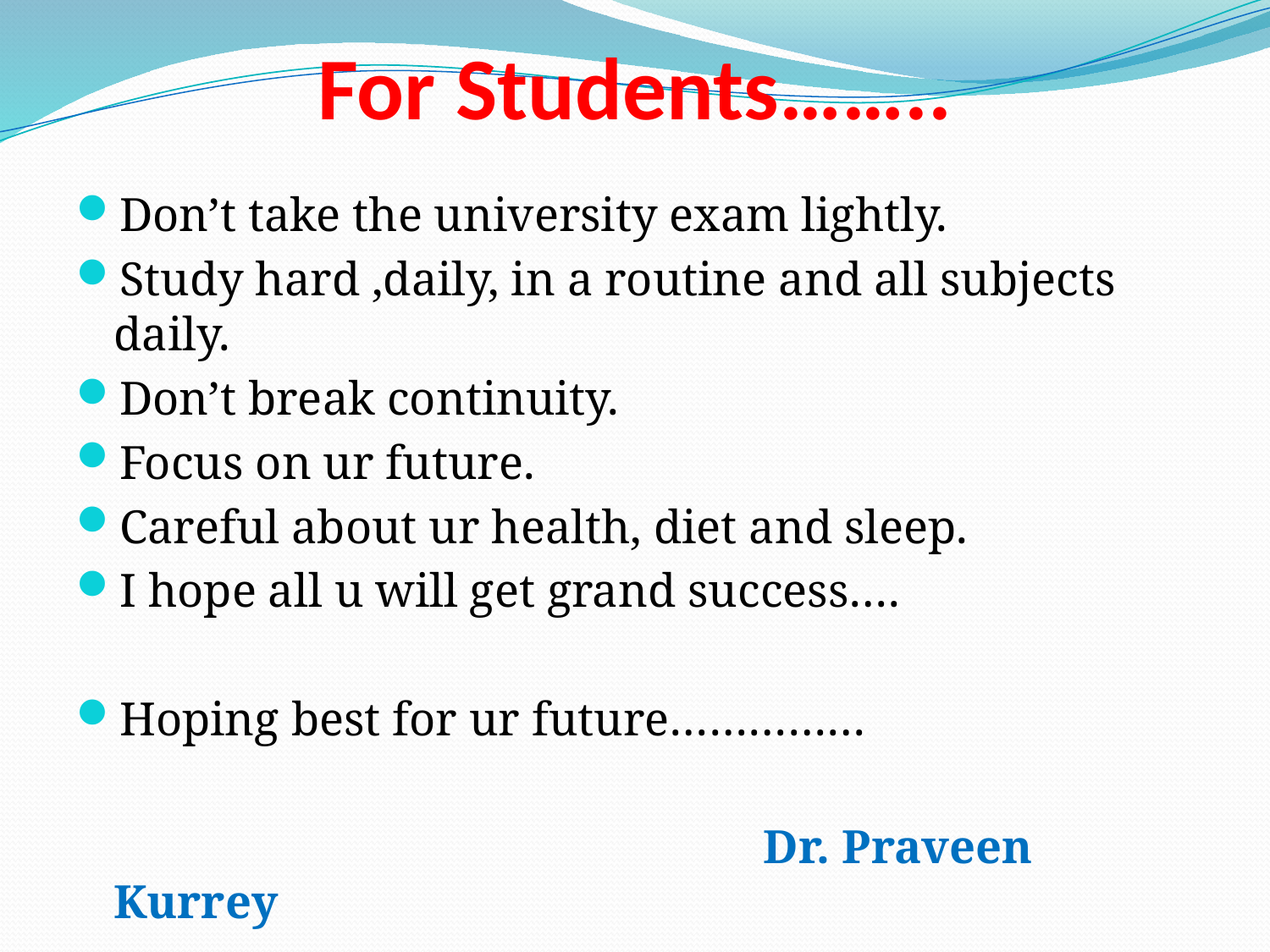

# For Students……..
Don’t take the university exam lightly.
Study hard ,daily, in a routine and all subjects daily.
Don’t break continuity.
Focus on ur future.
Careful about ur health, diet and sleep.
I hope all u will get grand success….

Hoping best for ur future……………

                                                          Dr. Praveen Kurrey